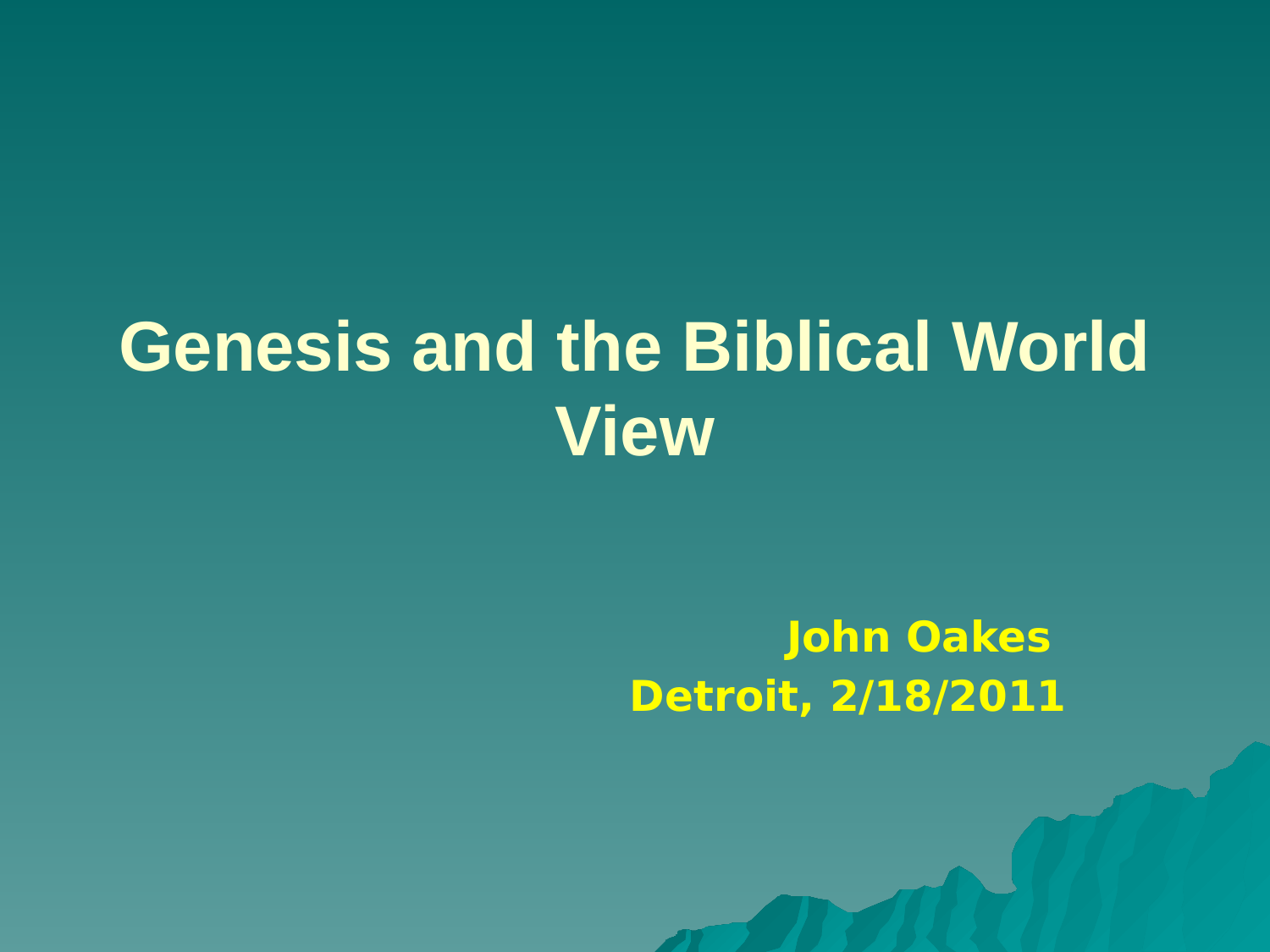

# Genesis and the Biblical World View
John Oakes
Detroit, 2/18/2011